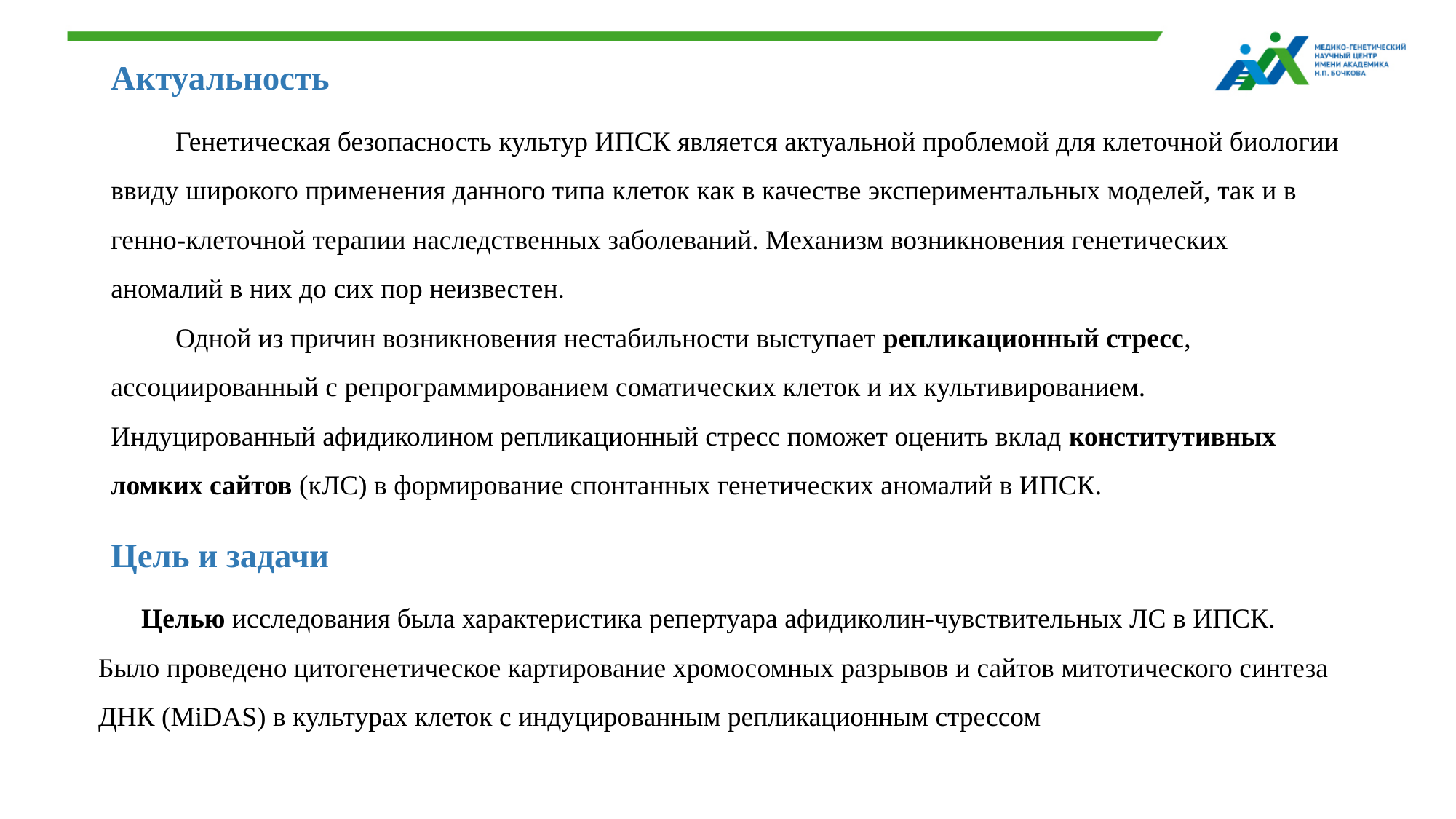

# Актуальность
Генетическая безопасность культур ИПСК является актуальной проблемой для клеточной биологии ввиду широкого применения данного типа клеток как в качестве экспериментальных моделей, так и в генно-клеточной терапии наследственных заболеваний. Механизм возникновения генетических аномалий в них до сих пор неизвестен.
Одной из причин возникновения нестабильности выступает репликационный стресс, ассоциированный с репрограммированием соматических клеток и их культивированием. Индуцированный афидиколином репликационный стресс поможет оценить вклад конститутивных ломких сайтов (кЛС) в формирование спонтанных генетических аномалий в ИПСК.
Цель и задачи
Целью исследования была характеристика репертуара афидиколин-чувствительных ЛС в ИПСК. Было проведено цитогенетическое картирование хромосомных разрывов и сайтов митотического синтеза ДНК (MiDAS) в культурах клеток с индуцированным репликационным стрессом